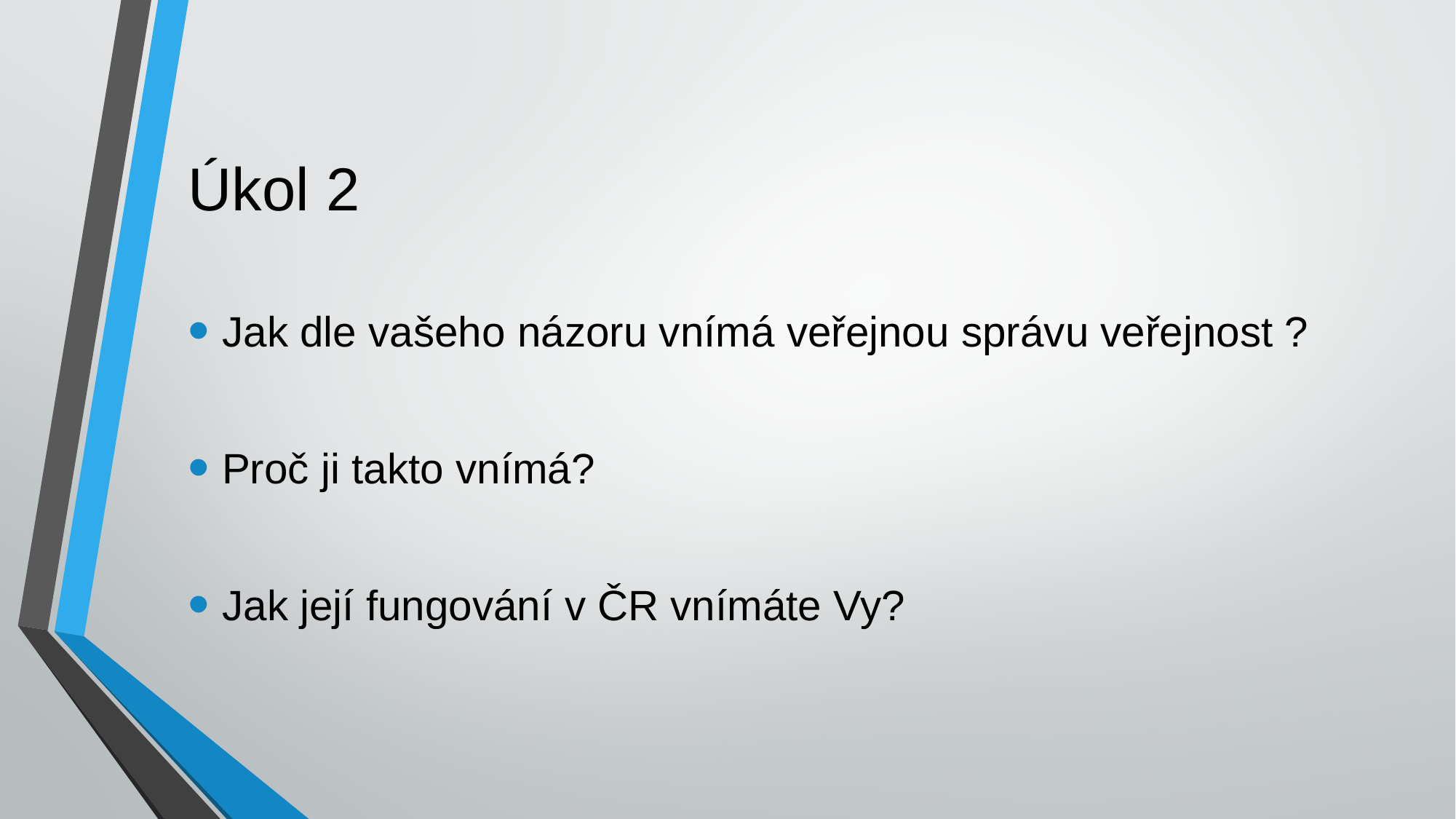

# Úkol 2
Jak dle vašeho názoru vnímá veřejnou správu veřejnost ?

Proč ji takto vnímá?

Jak její fungování v ČR vnímáte Vy?